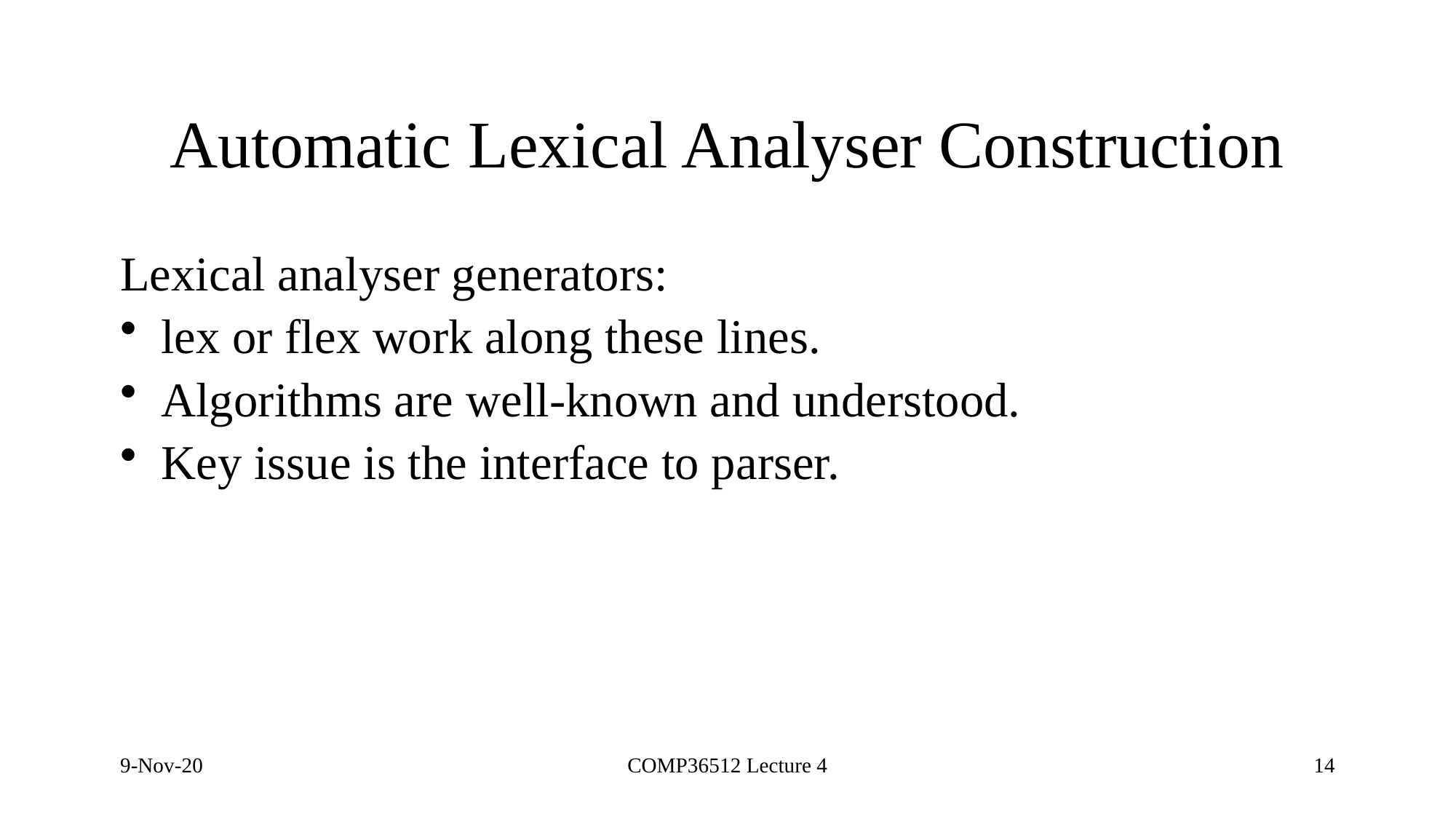

# Automatic Lexical Analyser Construction
Lexical analyser generators:
lex or flex work along these lines.
Algorithms are well-known and understood.
Key issue is the interface to parser.

9-Nov-20
COMP36512 Lecture 4
14